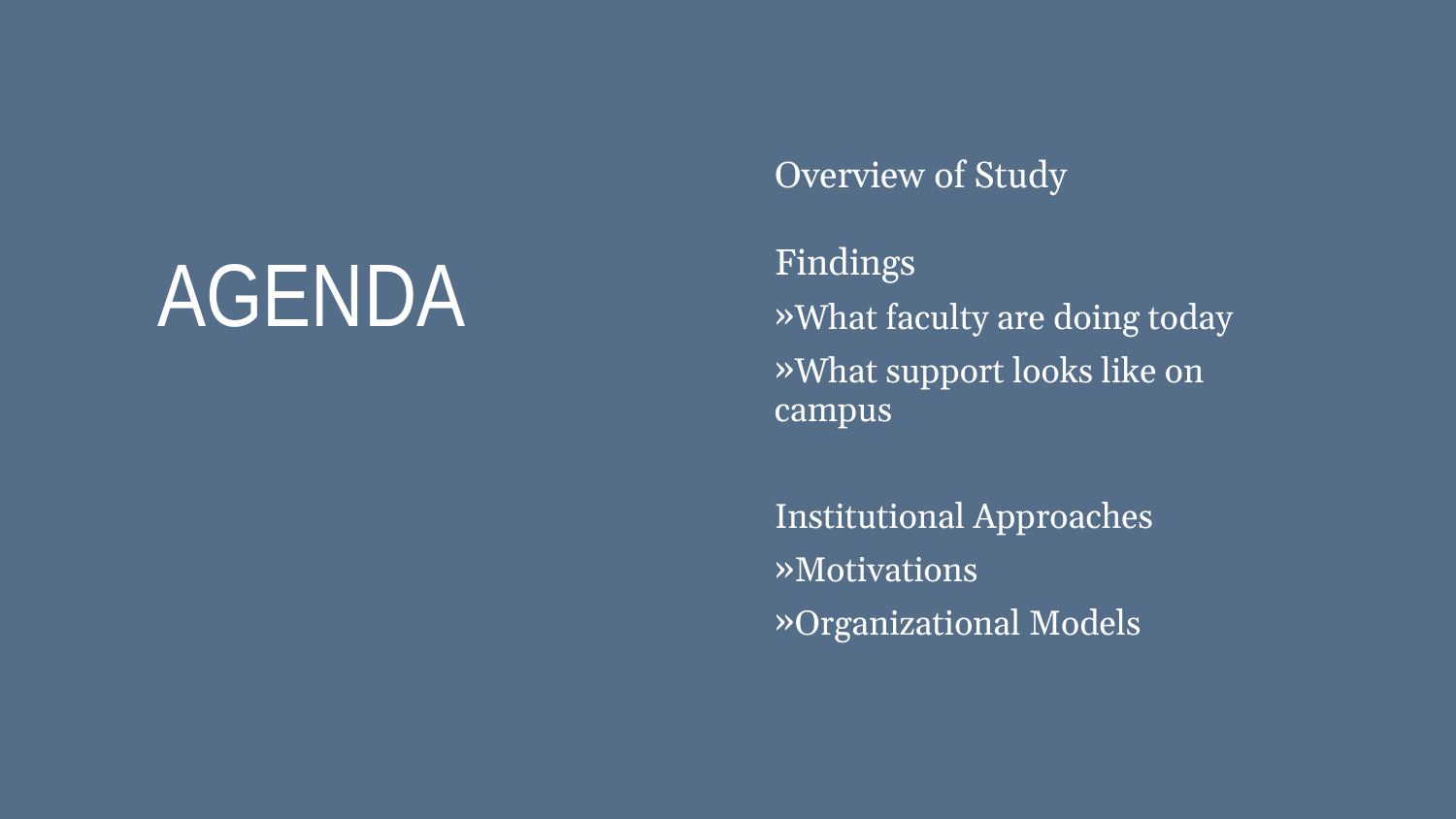

Overview of Study

Findings
What faculty are doing today
What support looks like on campus

Institutional Approaches
Motivations
Organizational Models

Agenda